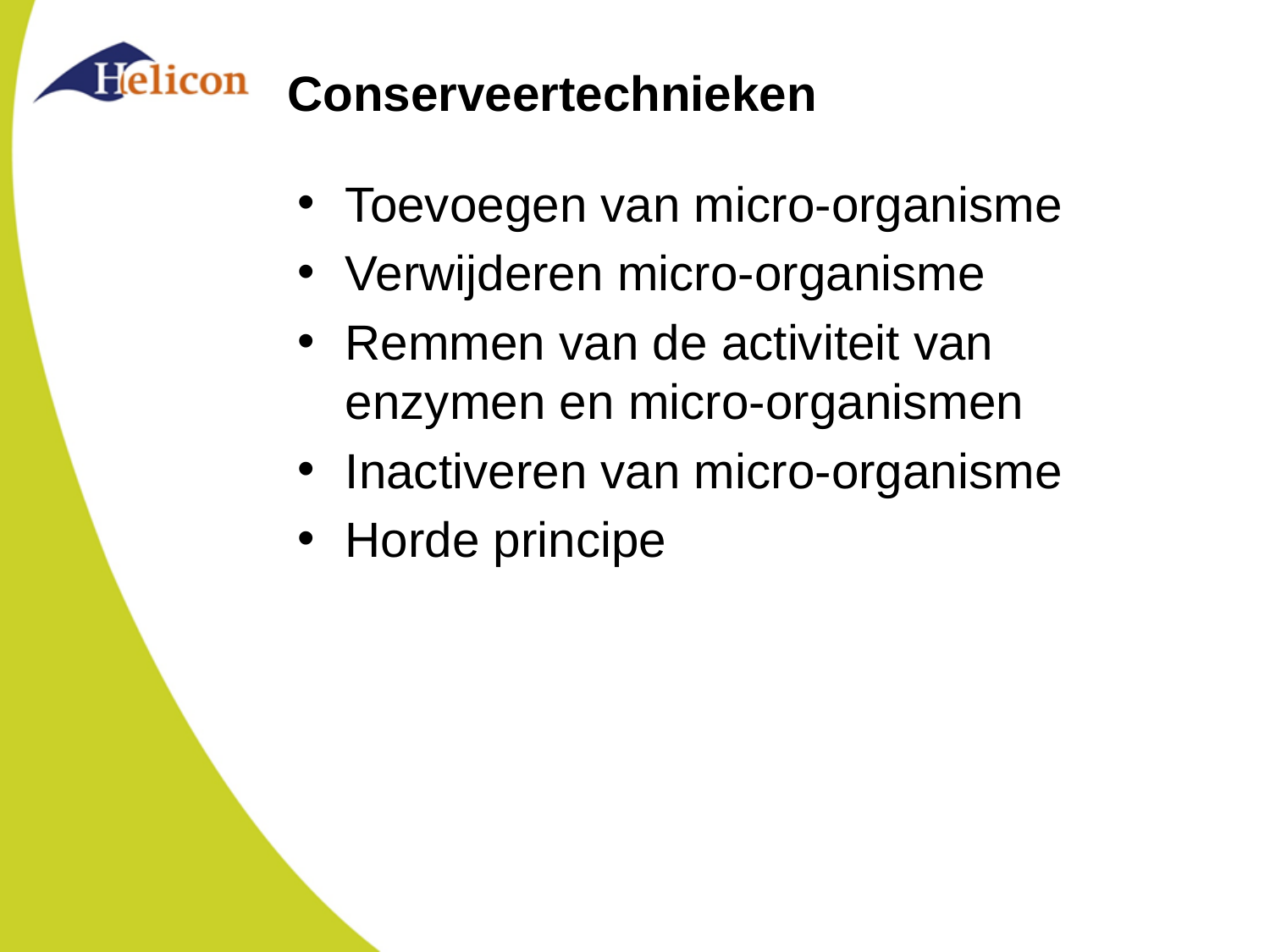

# Conserveertechnieken
Toevoegen van micro-organisme
Verwijderen micro-organisme
Remmen van de activiteit van enzymen en micro-organismen
Inactiveren van micro-organisme
Horde principe